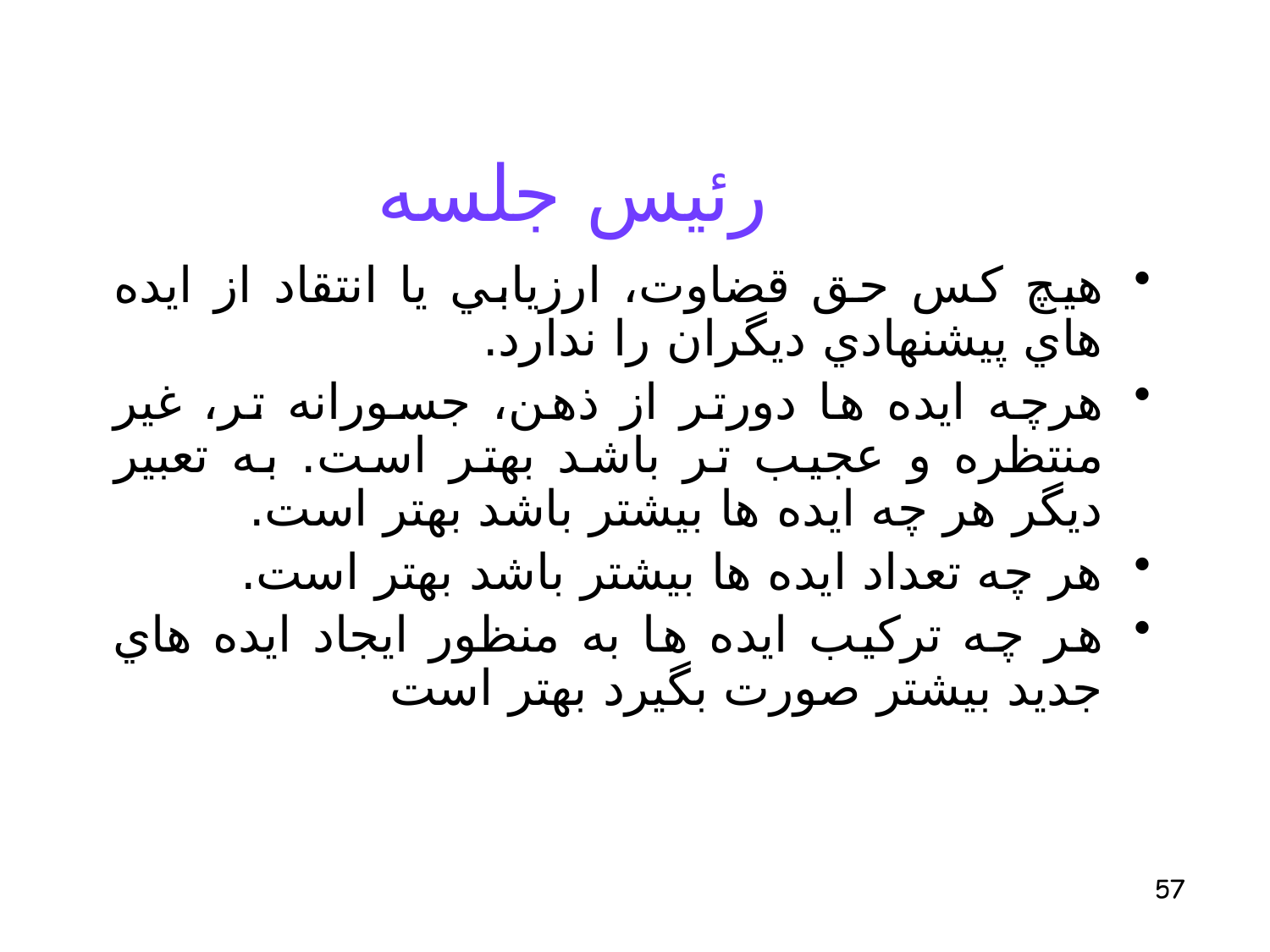

# رئيس جلسه
هيچ كس حق قضاوت، ارزيابي يا انتقاد از ايده هاي پيشنهادي ديگران را ندارد.
هرچه ايده ها دورتر از ذهن، جسورانه تر، غير منتظره و عجيب تر باشد بهتر است. به تعبير ديگر هر چه ايده ها بيشتر باشد بهتر است.
هر چه تعداد ايده ها بيشتر باشد بهتر است.
هر چه تركيب ايده ها به منظور ايجاد ايده هاي جديد بيشتر صورت بگيرد بهتر است
57